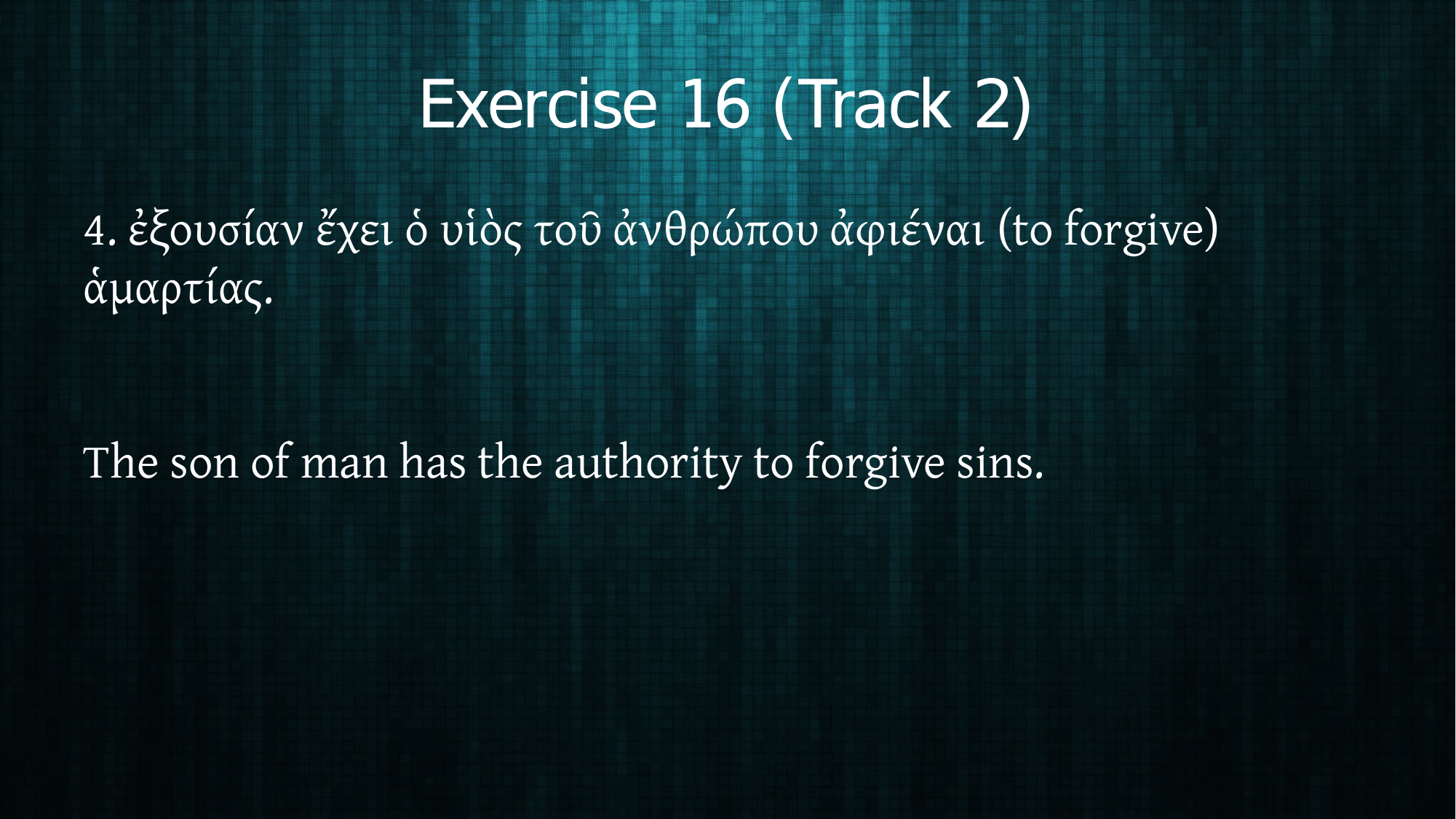

# Exercise 16 (Track 2)
4. ἐξουσίαν ἔχει ὁ υἱὸς τοῦ ἀνθρώπου ἀφιέναι (to forgive) ἁμαρτίας.

The son of man has the authority to forgive sins.